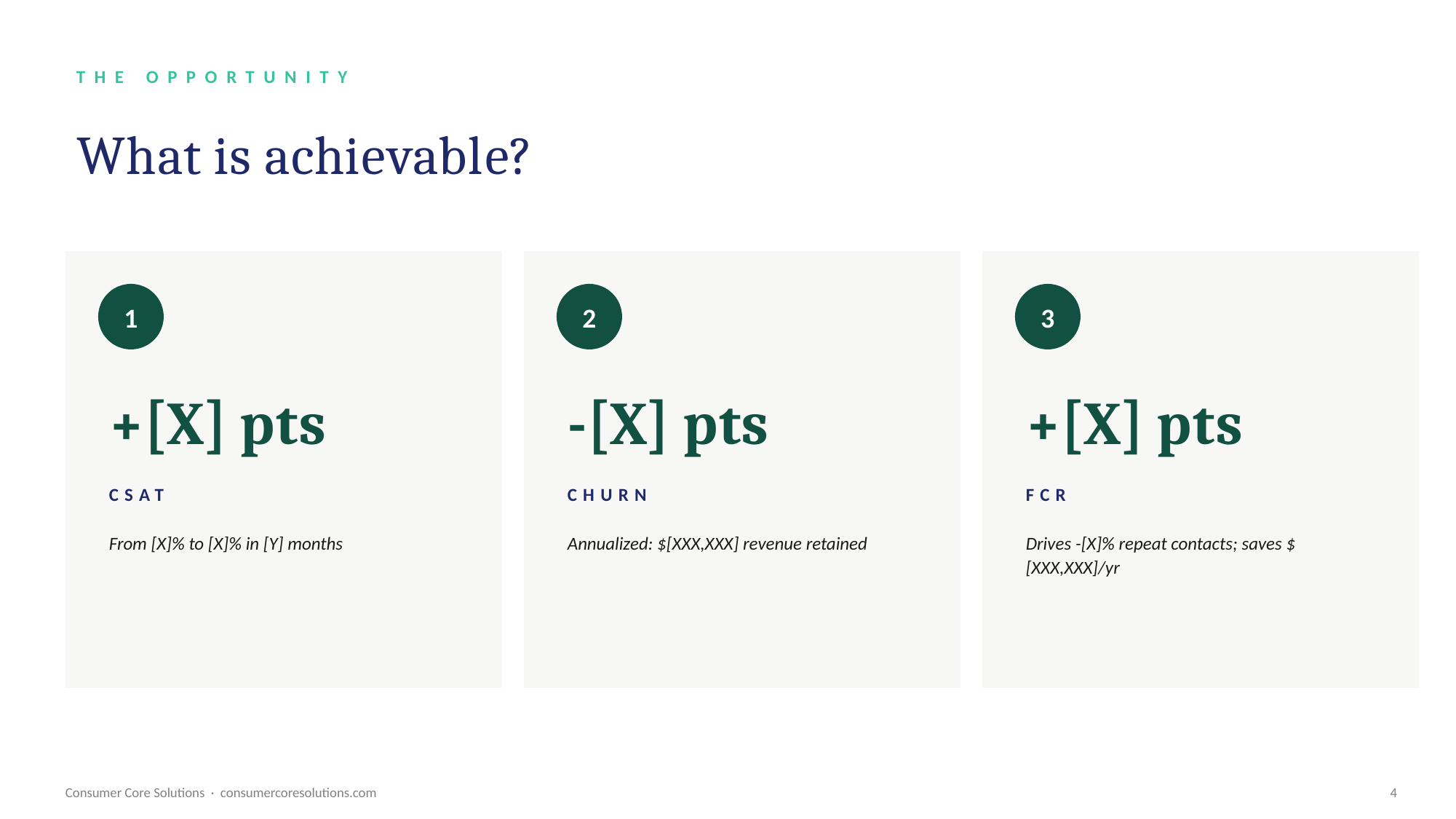

THE OPPORTUNITY
What is achievable?

1

2

3
+[X] pts
-[X] pts
+[X] pts
CSAT
CHURN
FCR
From [X]% to [X]% in [Y] months
Annualized: $[XXX,XXX] revenue retained
Drives -[X]% repeat contacts; saves $[XXX,XXX]/yr
Consumer Core Solutions  ·  consumercoresolutions.com
4